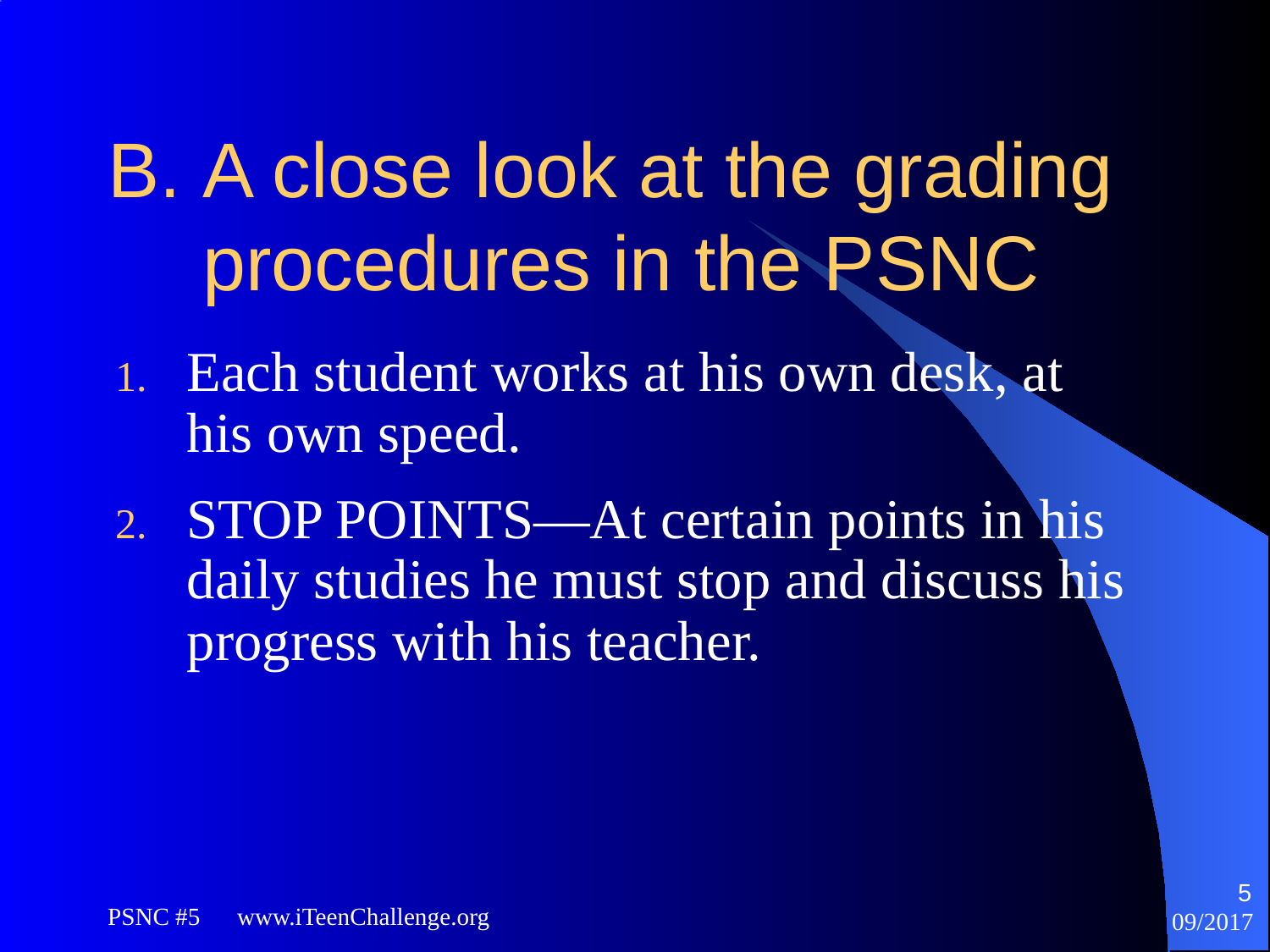

# B.	A close look at the grading procedures in the PSNC
Each student works at his own desk, at his own speed.
STOP POINTS—At certain points in his daily studies he must stop and discuss his progress with his teacher.
5
PSNC #5      www.iTeenChallenge.org
09/2017